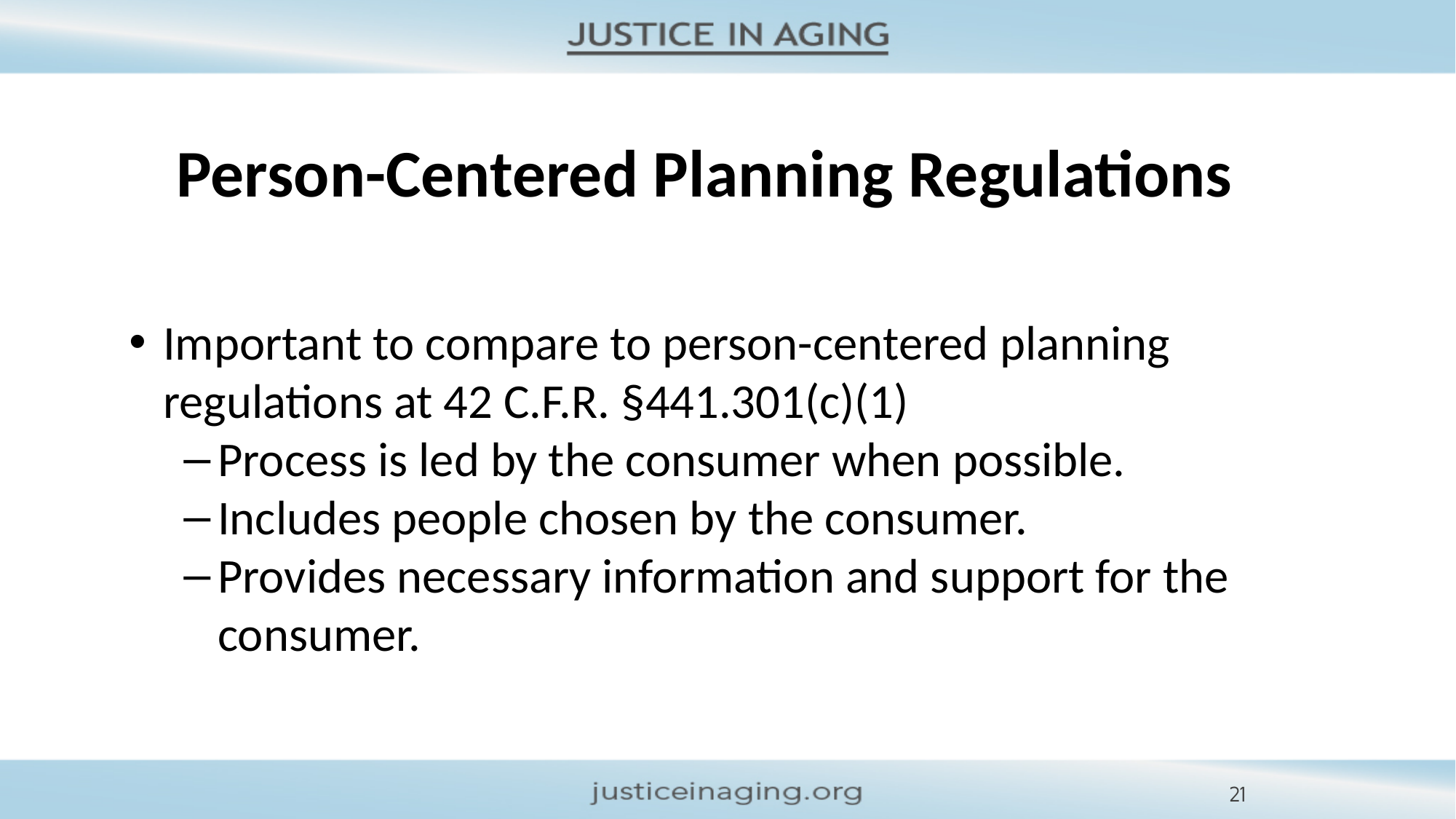

# Person-Centered Planning Regulations

Important to compare to person-centered planning regulations at 42 C.F.R. §441.301(c)(1)
Process is led by the consumer when possible.
Includes people chosen by the consumer.
Provides necessary information and support for the consumer.
21